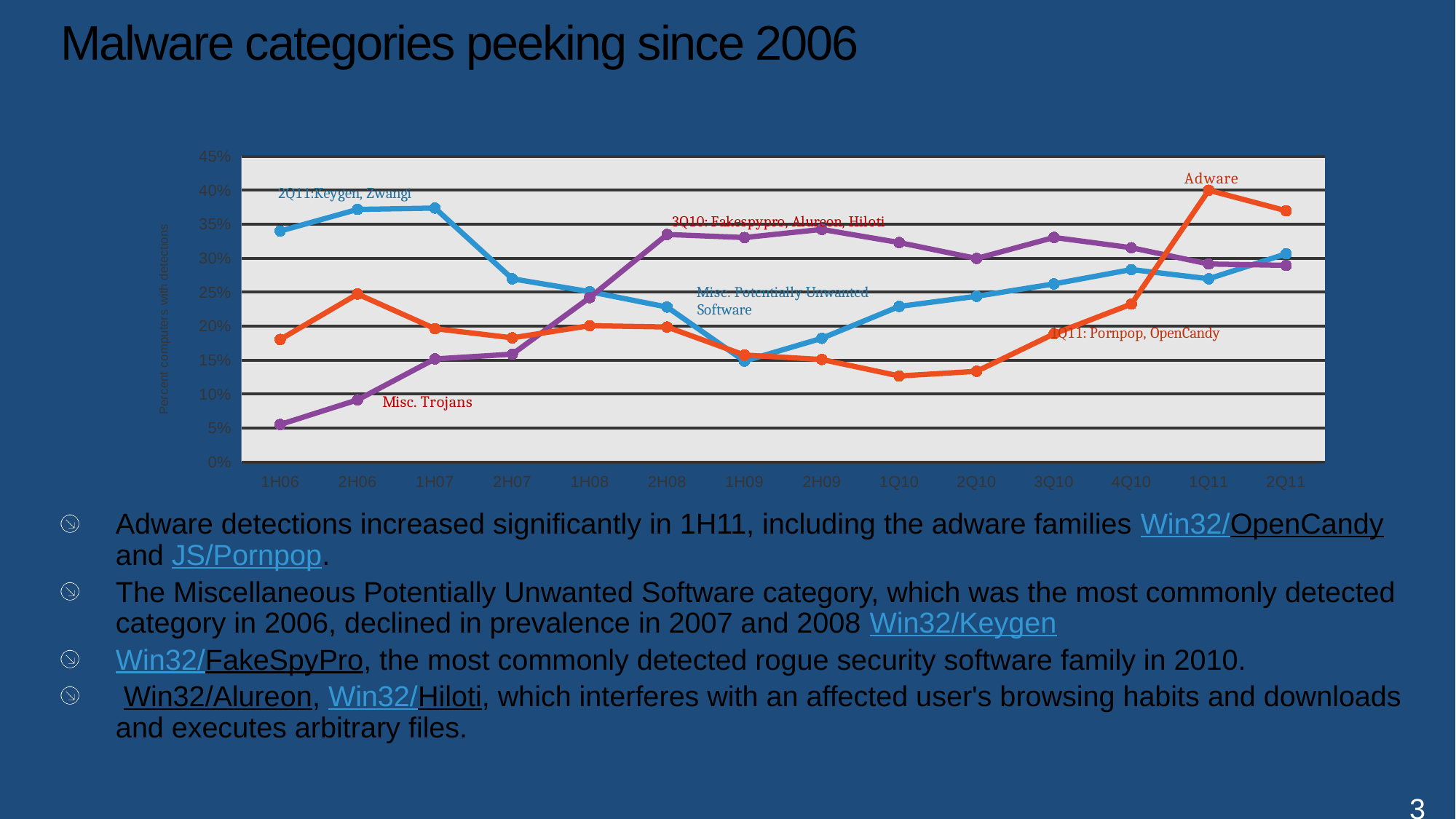

# Malware categories peeking since 2006

### Chart

| Category | Misc Potentially Unwanted Software | Misc Trojans | Adware |
|---|---|---|---|
| 1H06 | 0.33995880602414774 | 0.05520287391579898 | 0.1803480689789213 |
| 2H06 | 0.37177588855901894 | 0.09147811644695937 | 0.24719586299521887 |
| 1H07 | 0.37373595056400855 | 0.15169807232971708 | 0.19630735892432033 |
| 2H07 | 0.2696959161786514 | 0.15871267983394777 | 0.18272711233891692 |
| 1H08 | 0.25067660632634275 | 0.24199716045333788 | 0.20064958509827546 |
| 2H08 | 0.2281176811820067 | 0.3348627743922921 | 0.19866120328536147 |
| 1H09 | 0.1485280708568655 | 0.33042573154470434 | 0.15744644579371683 |
| 2H09 | 0.1820429638029094 | 0.3423531025467489 | 0.15088526169787 |
| 1Q10 | 0.22900334025814992 | 0.32300281646609436 | 0.12660460725349992 |
| 2Q10 | 0.24395175276277037 | 0.299582242471807 | 0.13347681192968633 |
| 3Q10 | 0.26210864633788433 | 0.3305207880986285 | 0.18853605862677267 |
| 4Q10 | 0.2832487440138167 | 0.3154082271963275 | 0.23246787622893375 |
| 1Q11 | 0.26973131481908236 | 0.29143314499110895 | 0.4000086706593634 |
| 2Q11 | 0.30644585871394564 | 0.2894500503655087 | 0.3698058780900957 |
Adware detections increased significantly in 1H11, including the adware families Win32/OpenCandy and JS/Pornpop.
The Miscellaneous Potentially Unwanted Software category, which was the most commonly detected category in 2006, declined in prevalence in 2007 and 2008 Win32/Keygen
Win32/FakeSpyPro, the most commonly detected rogue security software family in 2010.
 Win32/Alureon, Win32/Hiloti, which interferes with an affected user's browsing habits and downloads and executes arbitrary files.

30